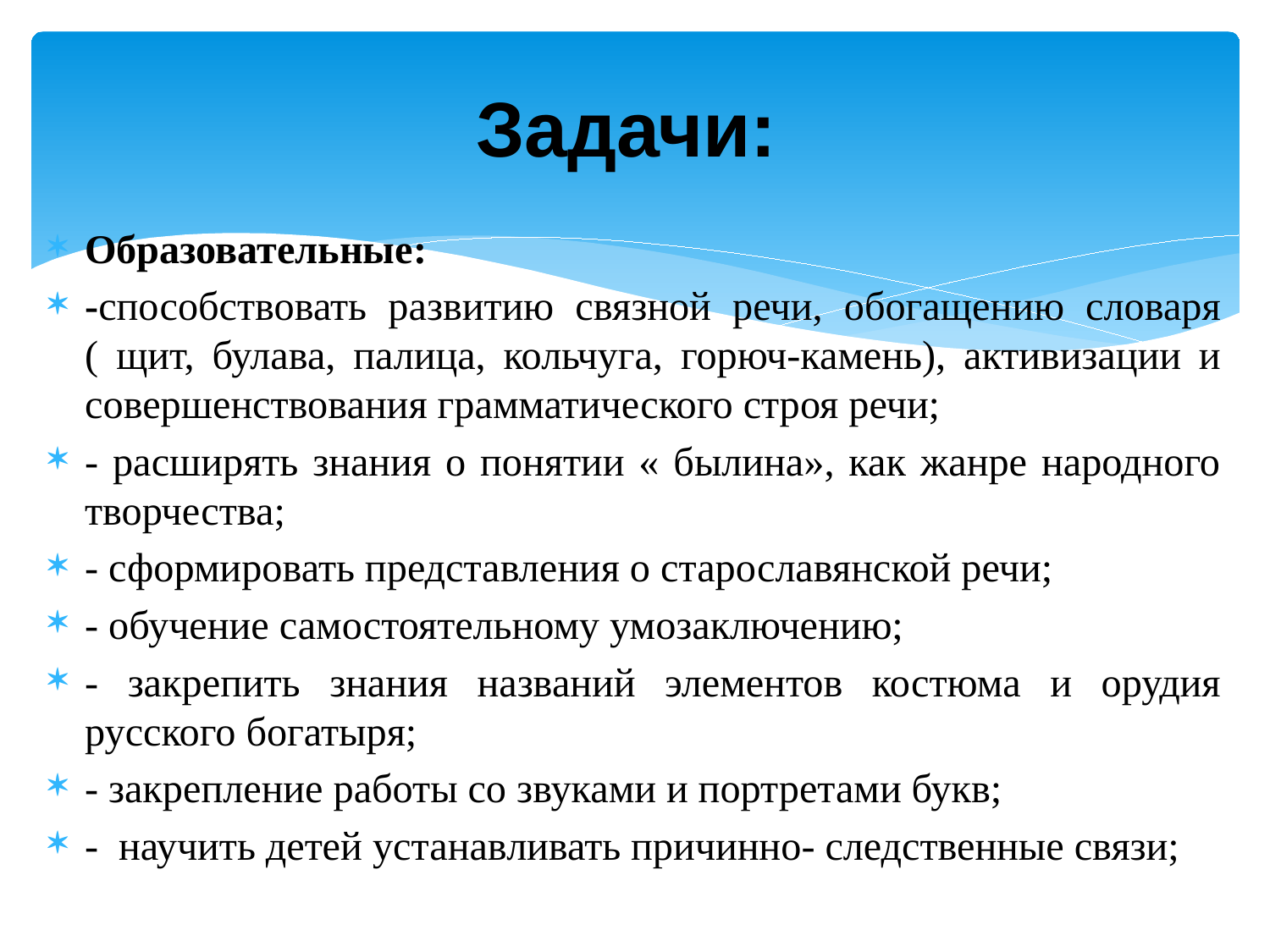

# Задачи:
Образовательные:
-способствовать развитию связной речи, обогащению словаря ( щит, булава, палица, кольчуга, горюч-камень), активизации и совершенствования грамматического строя речи;
- расширять знания о понятии « былина», как жанре народного творчества;
- сформировать представления о старославянской речи;
- обучение самостоятельному умозаключению;
- закрепить знания названий элементов костюма и орудия русского богатыря;
- закрепление работы со звуками и портретами букв;
-  научить детей устанавливать причинно- следственные связи;